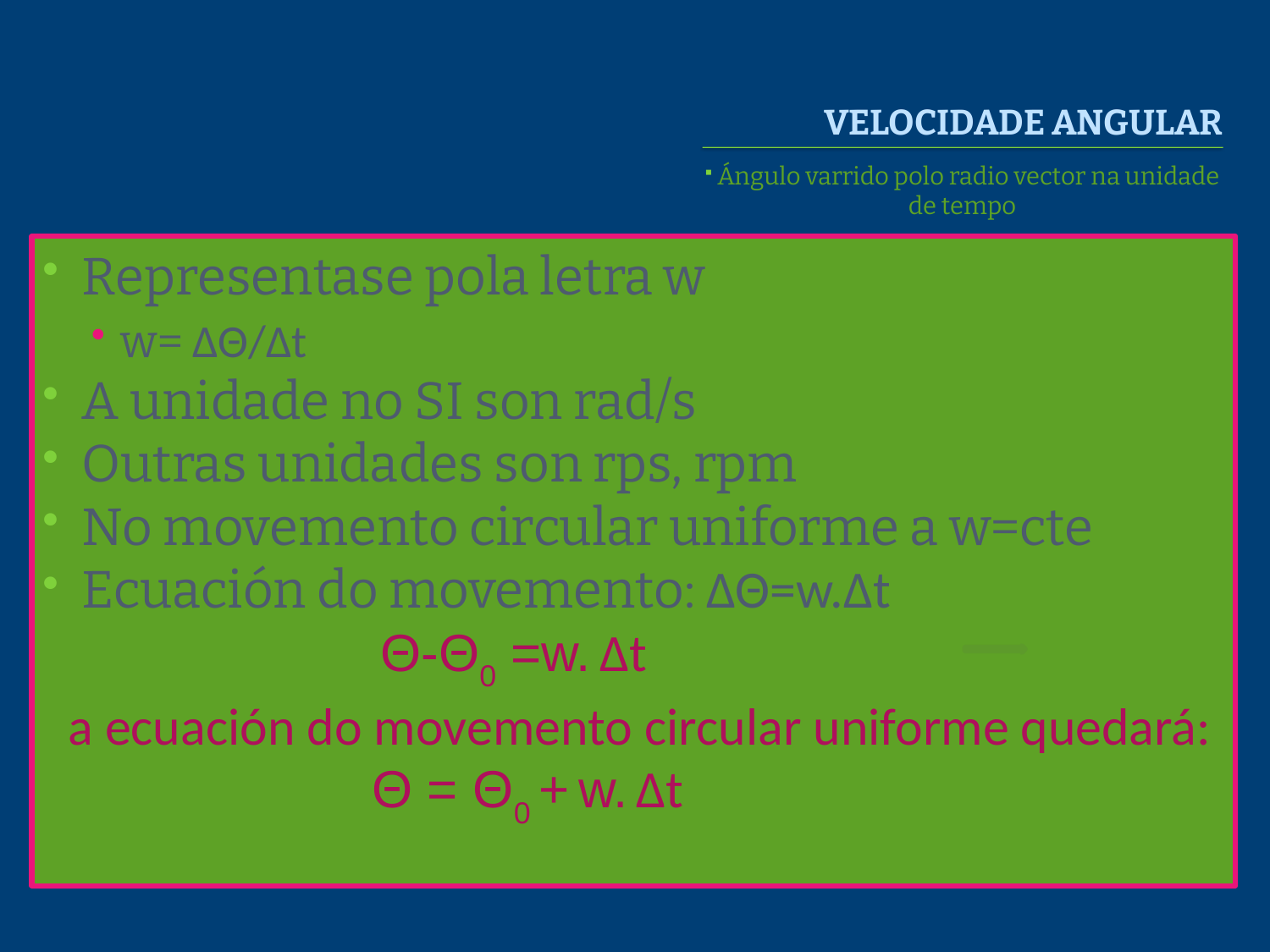

# VELOCIDADE ANGULAR
 Ángulo varrido polo radio vector na unidade de tempo

Representase pola letra w
w= ΔΘ/Δt
A unidade no SI son rad/s
Outras unidades son rps, rpm
No movemento circular uniforme a w=cte
Ecuación do movemento: ΔΘ=w.Δt
                       Θ-Θ0 =w. Δt
  a ecuación do movemento circular uniforme quedará:
                       Θ = Θ0 + w. Δt